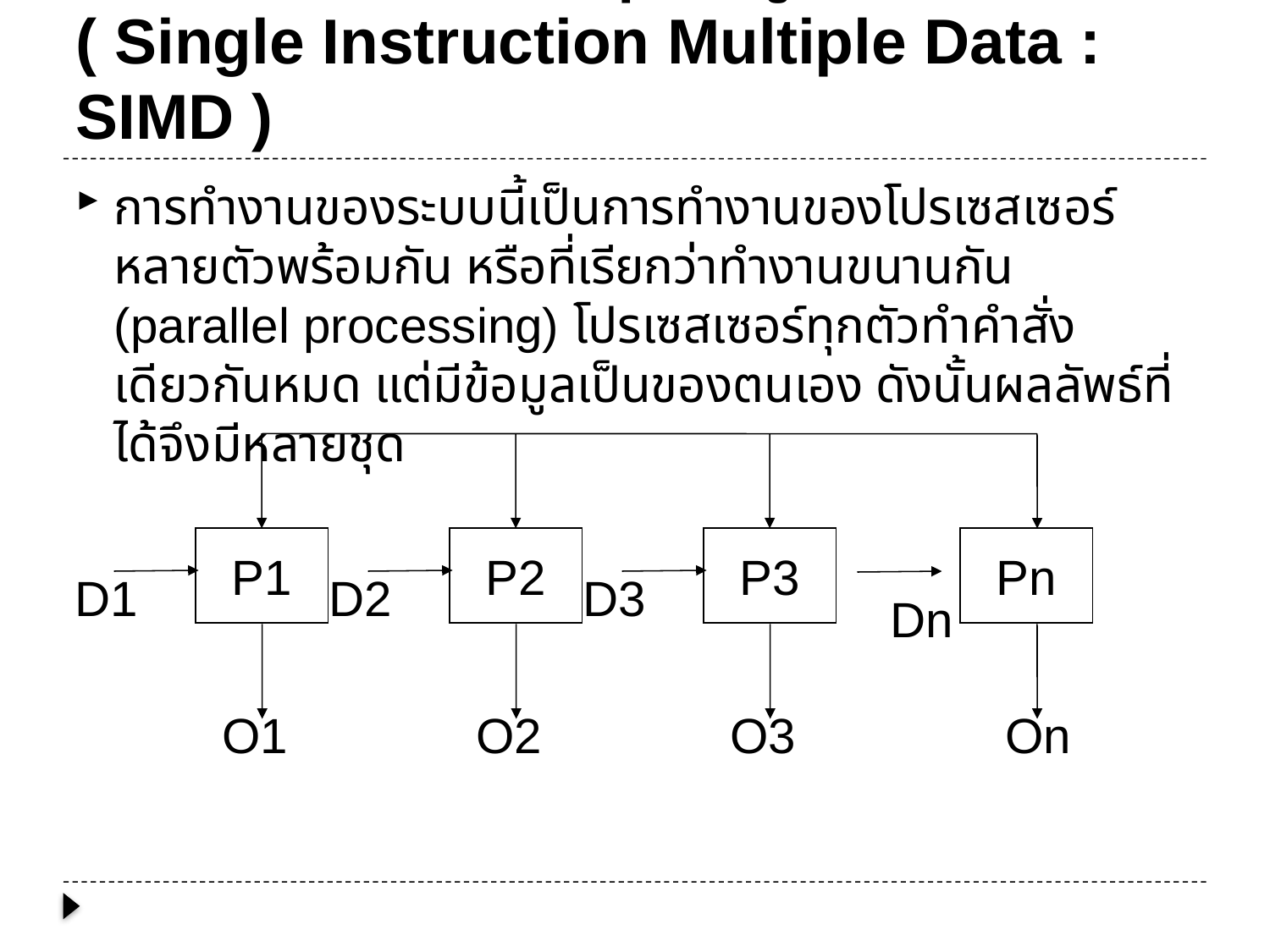

# คำสั่งเดี่ยวและหลายชุดข้อมูล ( Single Instruction Multiple Data : SIMD )
การทำงานของระบบนี้เป็นการทำงานของโปรเซสเซอร์หลายตัวพร้อมกัน หรือที่เรียกว่าทำงานขนานกัน (parallel processing) โปรเซสเซอร์ทุกตัวทำคำสั่งเดียวกันหมด แต่มีข้อมูลเป็นของตนเอง ดังนั้นผลลัพธ์ที่ได้จึงมีหลายชุด

P1
P2
P3
Pn
D1
D2
D3

Dn

O1
O2
O3
On